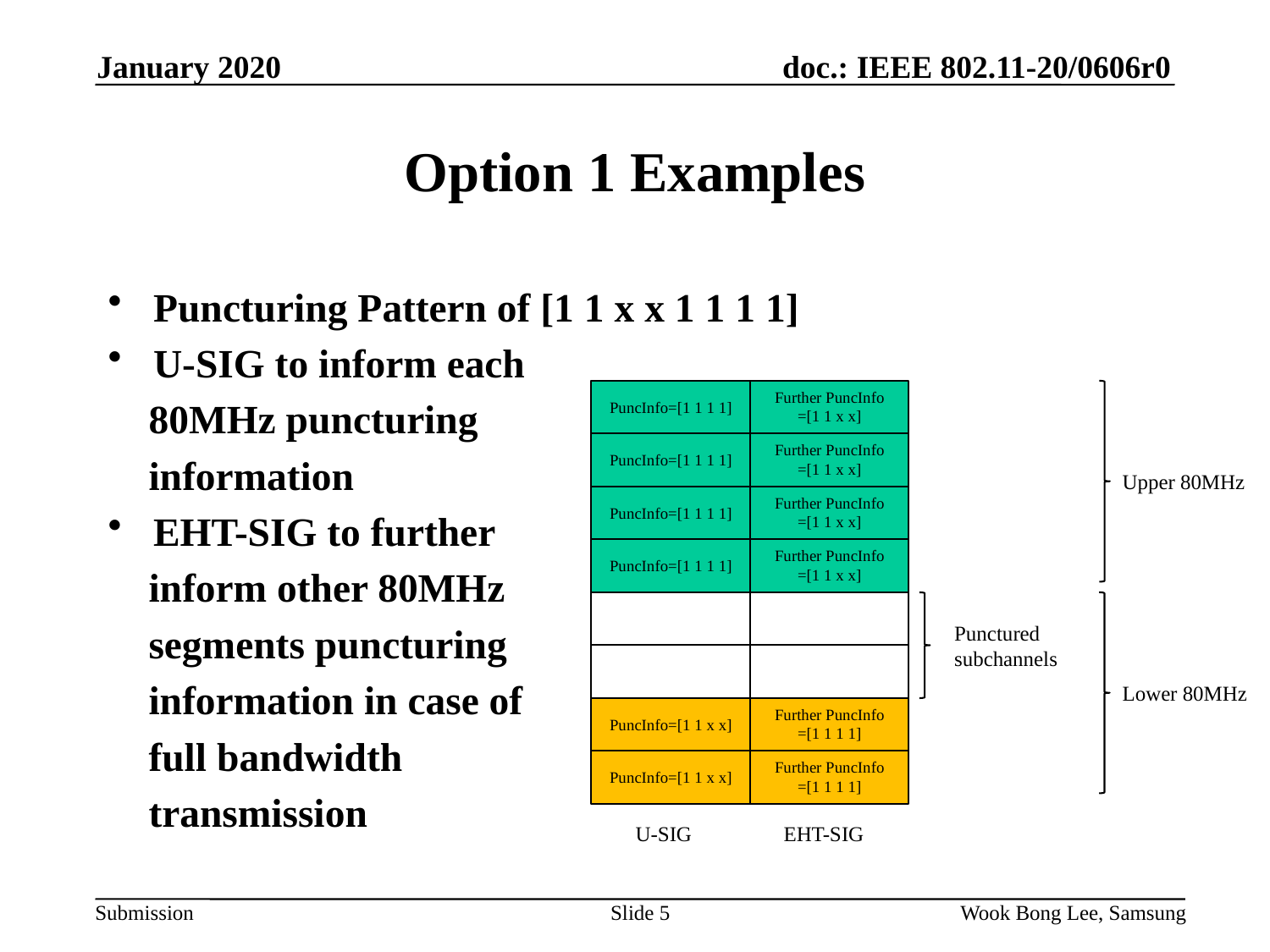

January 2020
# Option 1 Examples
Puncturing Pattern of [1 1 x x 1 1 1 1]
U-SIG to inform each
    80MHz puncturing
    information
EHT-SIG to further
    inform other 80MHz
    segments puncturing
    information in case of
    full bandwidth
    transmission

Further PuncInfo
=[1 1 x x]

PuncInfo=[1 1 1 1]

Further PuncInfo
=[1 1 x x]
PuncInfo=[1 1 1 1]
Upper 80MHz

Further PuncInfo
=[1 1 x x]
PuncInfo=[1 1 1 1]

Further PuncInfo
=[1 1 x x]
PuncInfo=[1 1 1 1]

Punctured
subchannels

Lower 80MHz

Further PuncInfo
=[1 1 1 1]
PuncInfo=[1 1 x x]

Further PuncInfo
=[1 1 1 1]
PuncInfo=[1 1 x x]
U-SIG
EHT-SIG
Slide 5
Wook Bong Lee, Samsung